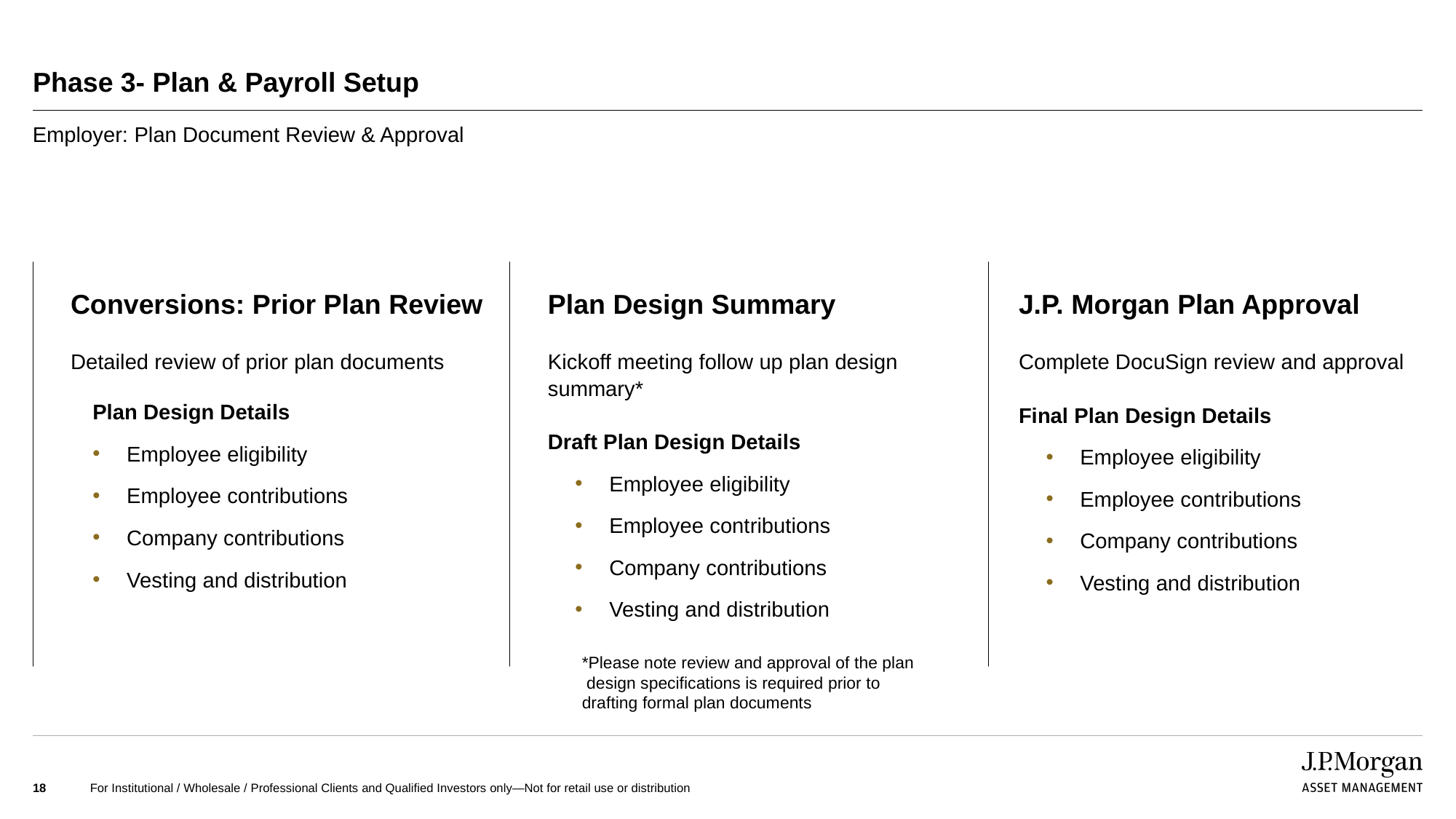

# Phase 3- Plan & Payroll Setup
Employer: Plan Document Review & Approval

Plan Design Details
Employee eligibility
Employee contributions
Company contributions
Vesting and distribution

Conversions: Prior Plan Review
Detailed review of prior plan documents
Plan Design Summary
Kickoff meeting follow up plan design summary*

Draft Plan Design Details
Employee eligibility
Employee contributions
Company contributions
Vesting and distribution

J.P. Morgan Plan Approval
Complete DocuSign review and approval

Final Plan Design Details
Employee eligibility
Employee contributions
Company contributions
Vesting and distribution

*Please note review and approval of the plan  design specifications is required prior to drafting formal plan documents